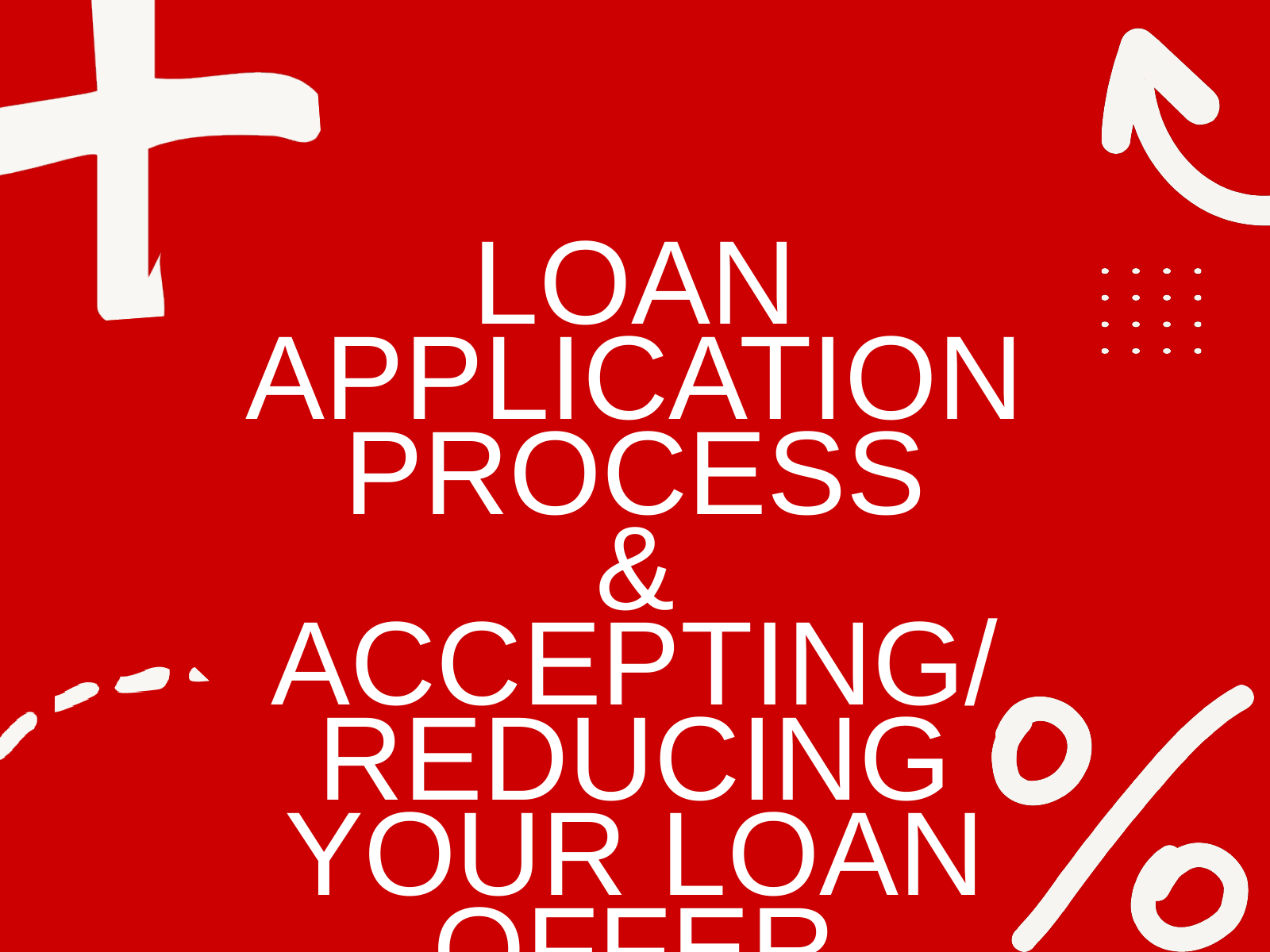

LOAN APPLICATION PROCESS
&
ACCEPTING/REDUCING YOUR LOAN OFFER